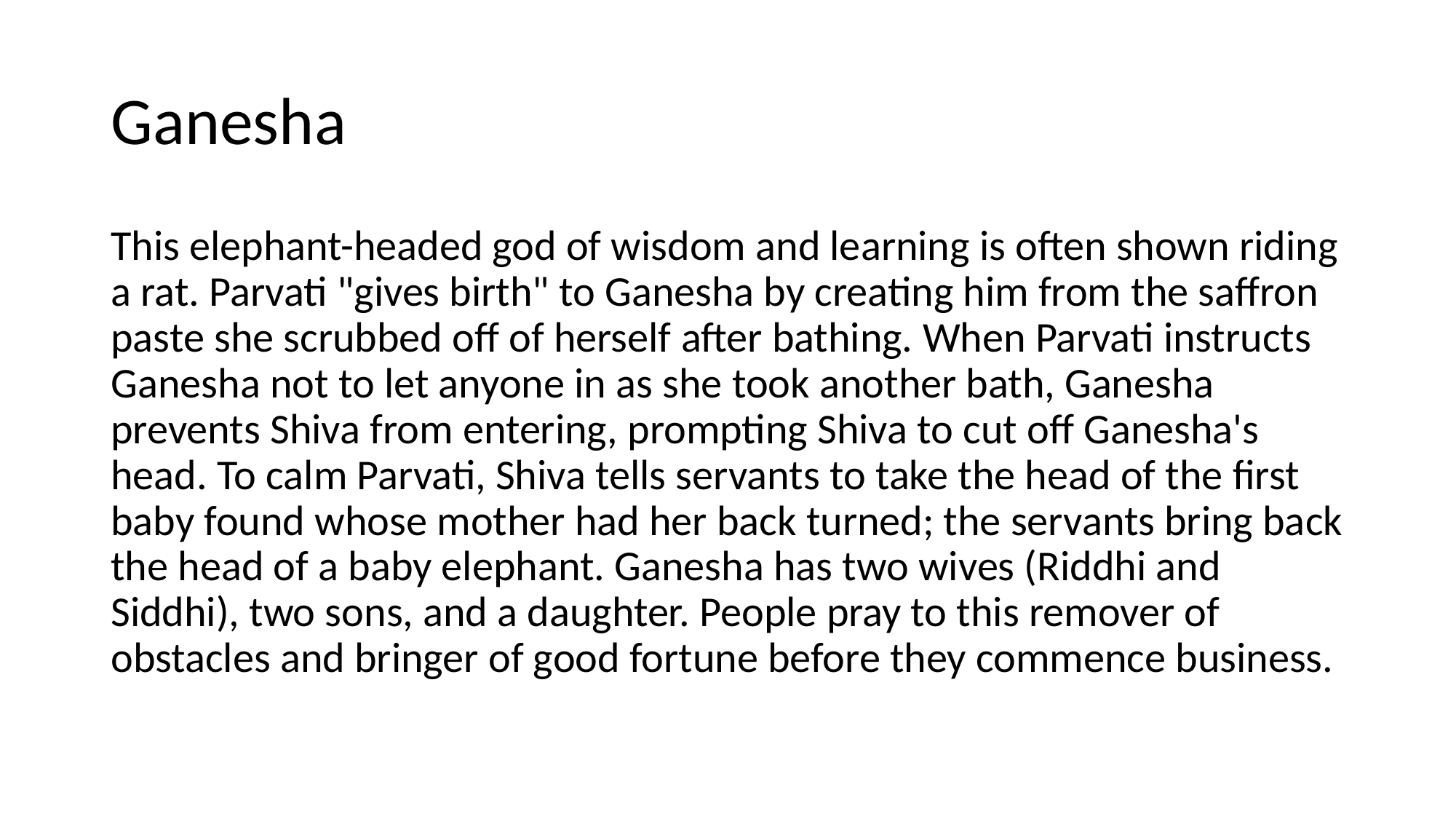

# Ganesha
This elephant-headed god of wisdom and learning is often shown riding a rat. Parvati "gives birth" to Ganesha by creating him from the saffron paste she scrubbed off of herself after bathing. When Parvati instructs Ganesha not to let anyone in as she took another bath, Ganesha prevents Shiva from entering, prompting Shiva to cut off Ganesha's head. To calm Parvati, Shiva tells servants to take the head of the first baby found whose mother had her back turned; the servants bring back the head of a baby elephant. Ganesha has two wives (Riddhi and Siddhi), two sons, and a daughter. People pray to this remover of obstacles and bringer of good fortune before they commence business.